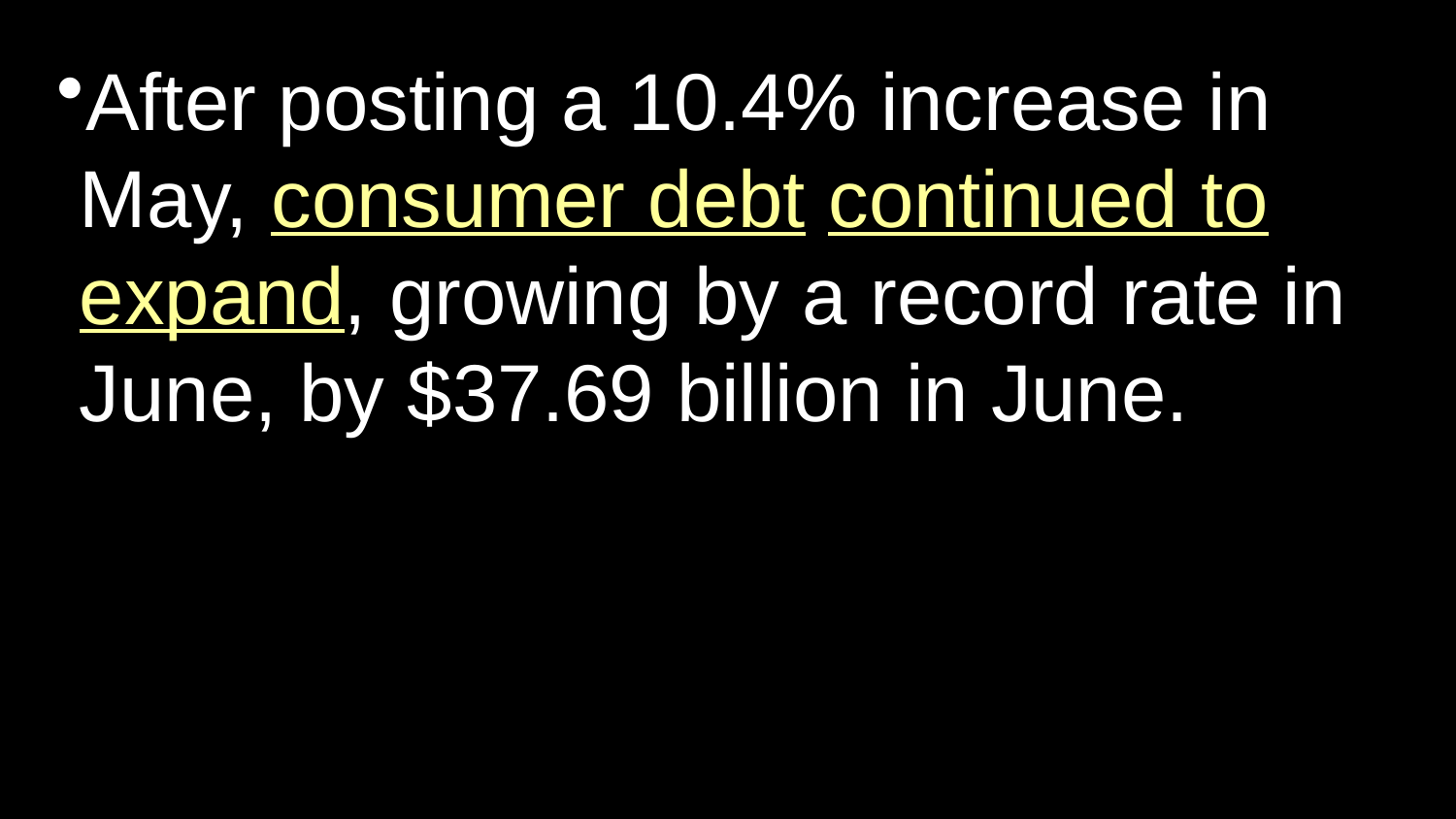

After posting a 10.4% increase in May, consumer debt continued to expand, growing by a record rate in June, by $37.69 billion in June.
1